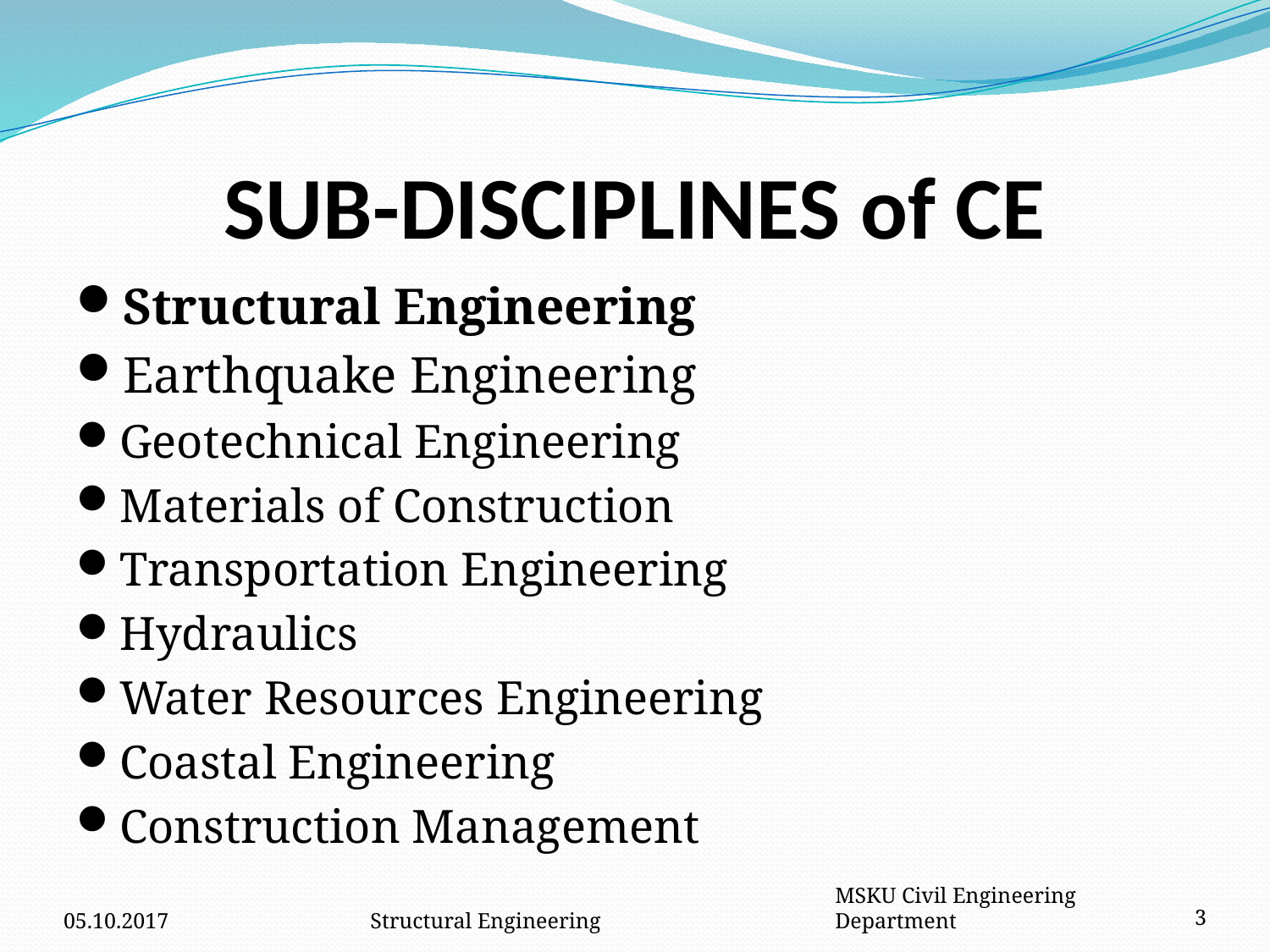

# SUB-DISCIPLINES of CE
Structural Engineering
Earthquake Engineering
Geotechnical Engineering
Materials of Construction
Transportation Engineering
Hydraulics
Water Resources Engineering
Coastal Engineering
Construction Management
05.10.2017
Structural Engineering
MSKU Civil Engineering Department
3